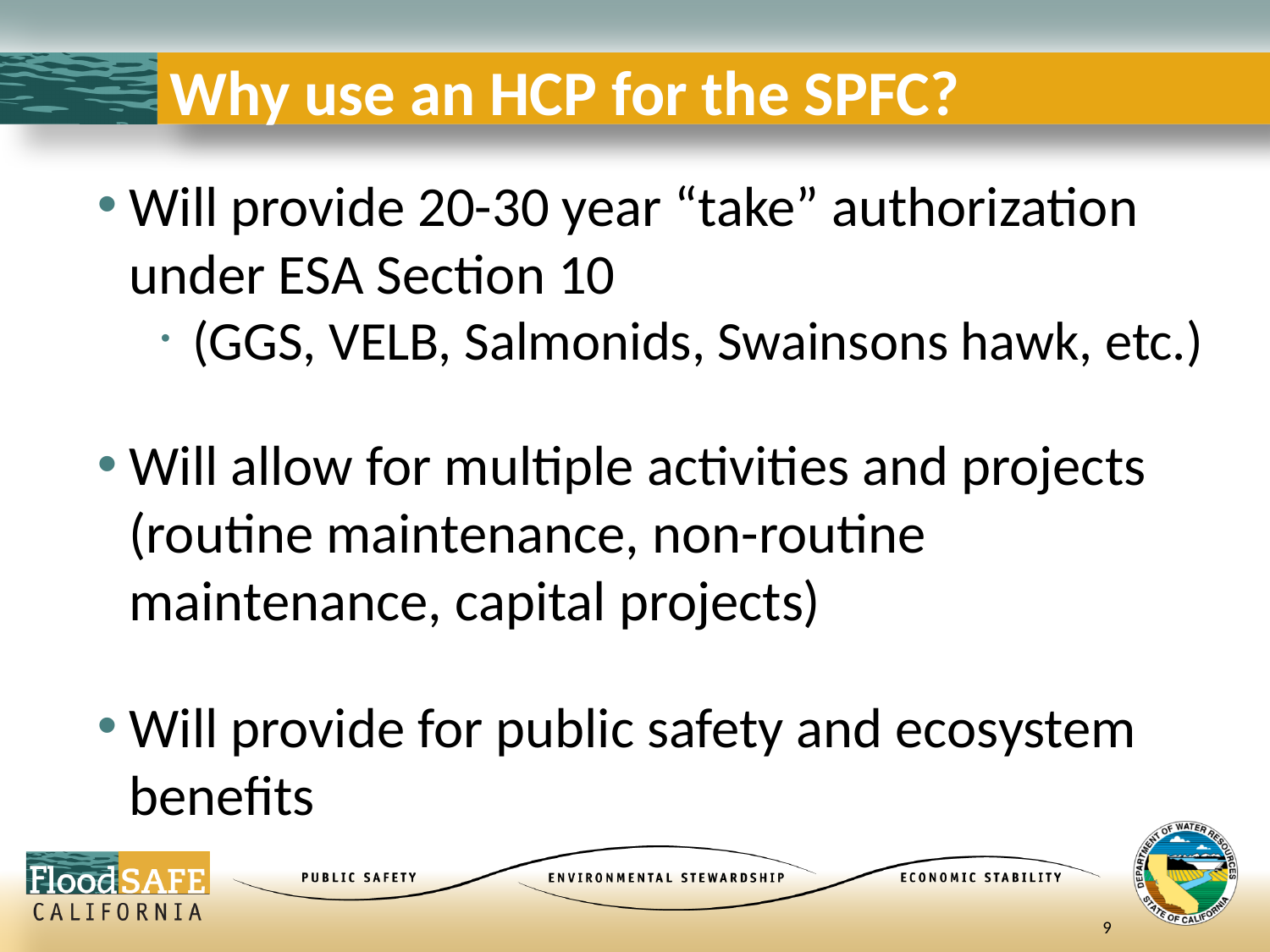

# Why use an HCP for the SPFC?
Will provide 20-30 year “take” authorization under ESA Section 10
(GGS, VELB, Salmonids, Swainsons hawk, etc.)

Will allow for multiple activities and projects (routine maintenance, non-routine maintenance, capital projects)

Will provide for public safety and ecosystem benefits

9